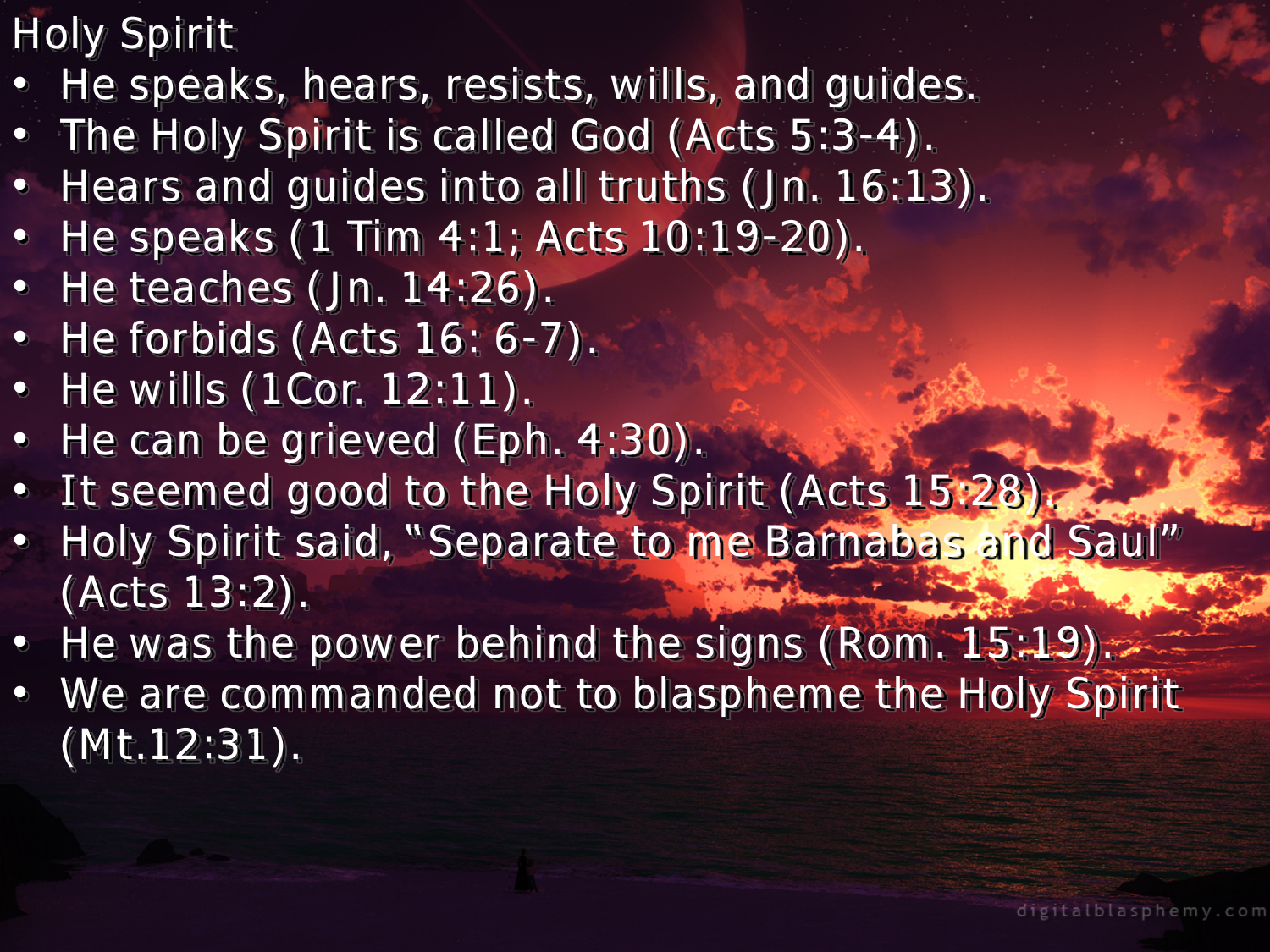

Holy Spirit
He speaks, hears, resists, wills, and guides.
The Holy Spirit is called God (Acts 5:3-4).
Hears and guides into all truths (Jn. 16:13).
He speaks (1 Tim 4:1; Acts 10:19-20).
He teaches (Jn. 14:26).
He forbids (Acts 16: 6-7).
He wills (1Cor. 12:11).
He can be grieved (Eph. 4:30).
It seemed good to the Holy Spirit (Acts 15:28).
Holy Spirit said, “Separate to me Barnabas and Saul” (Acts 13:2).
He was the power behind the signs (Rom. 15:19).
We are commanded not to blaspheme the Holy Spirit (Mt.12:31).